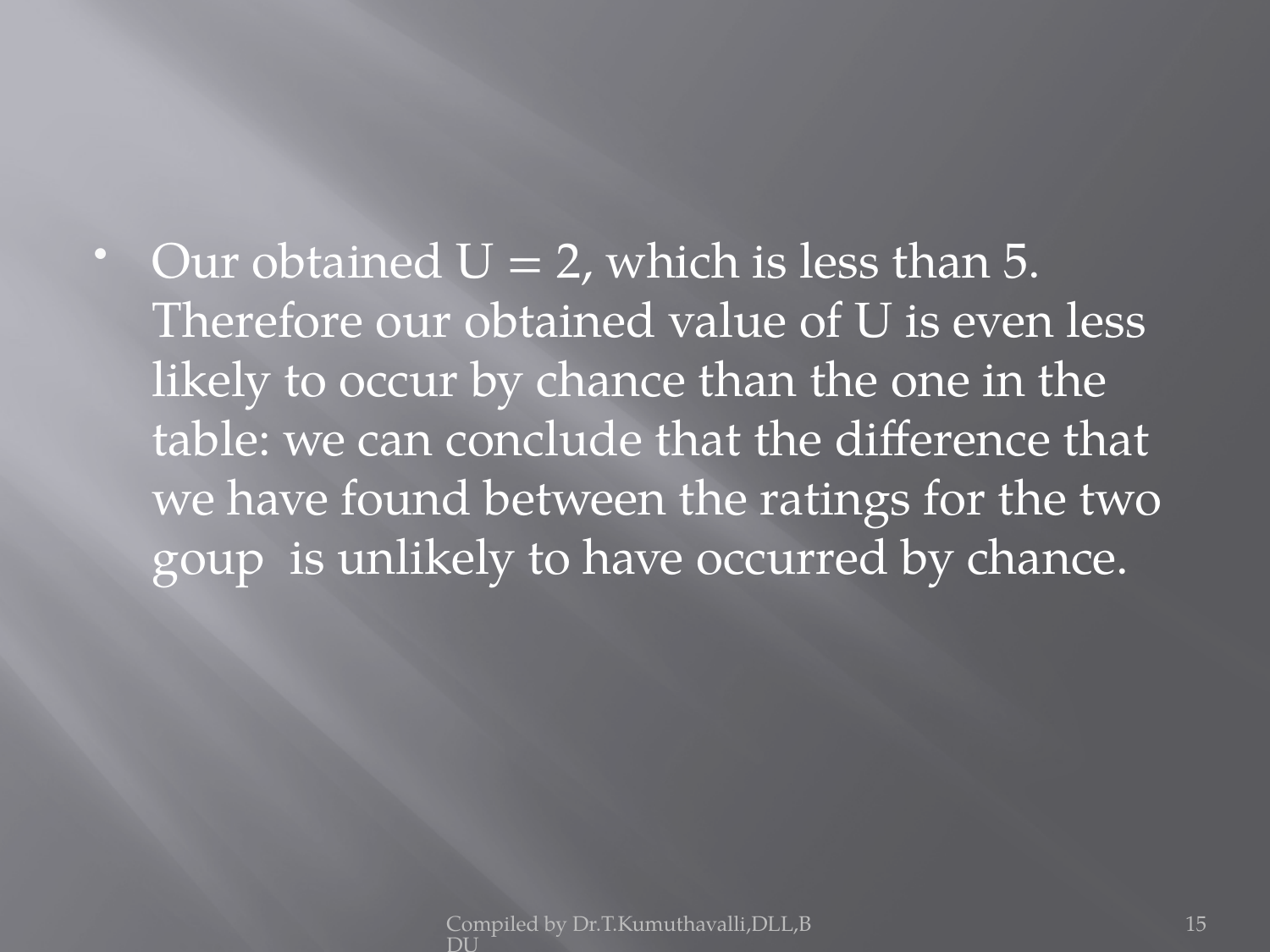

Our obtained U = 2, which is less than 5. Therefore our obtained value of U is even less likely to occur by chance than the one in the table: we can conclude that the difference that we have found between the ratings for the two goup  is unlikely to have occurred by chance.
Compiled by Dr.T.Kumuthavalli,DLL,BDU
15